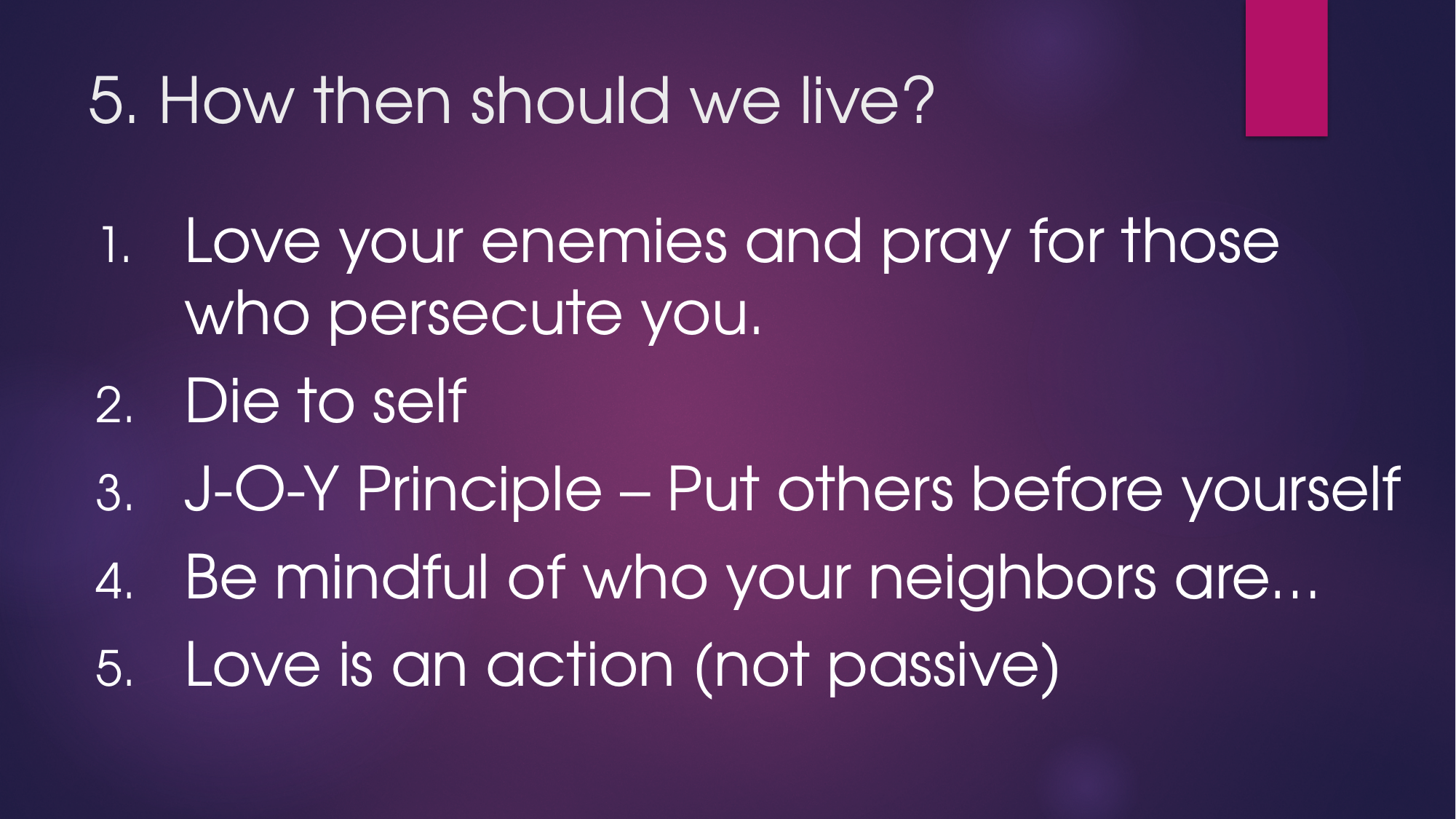

# 5. How then should we live?
Love your enemies and pray for those who persecute you.
Die to self
J-O-Y Principle – Put others before yourself
Be mindful of who your neighbors are…
Love is an action (not passive)